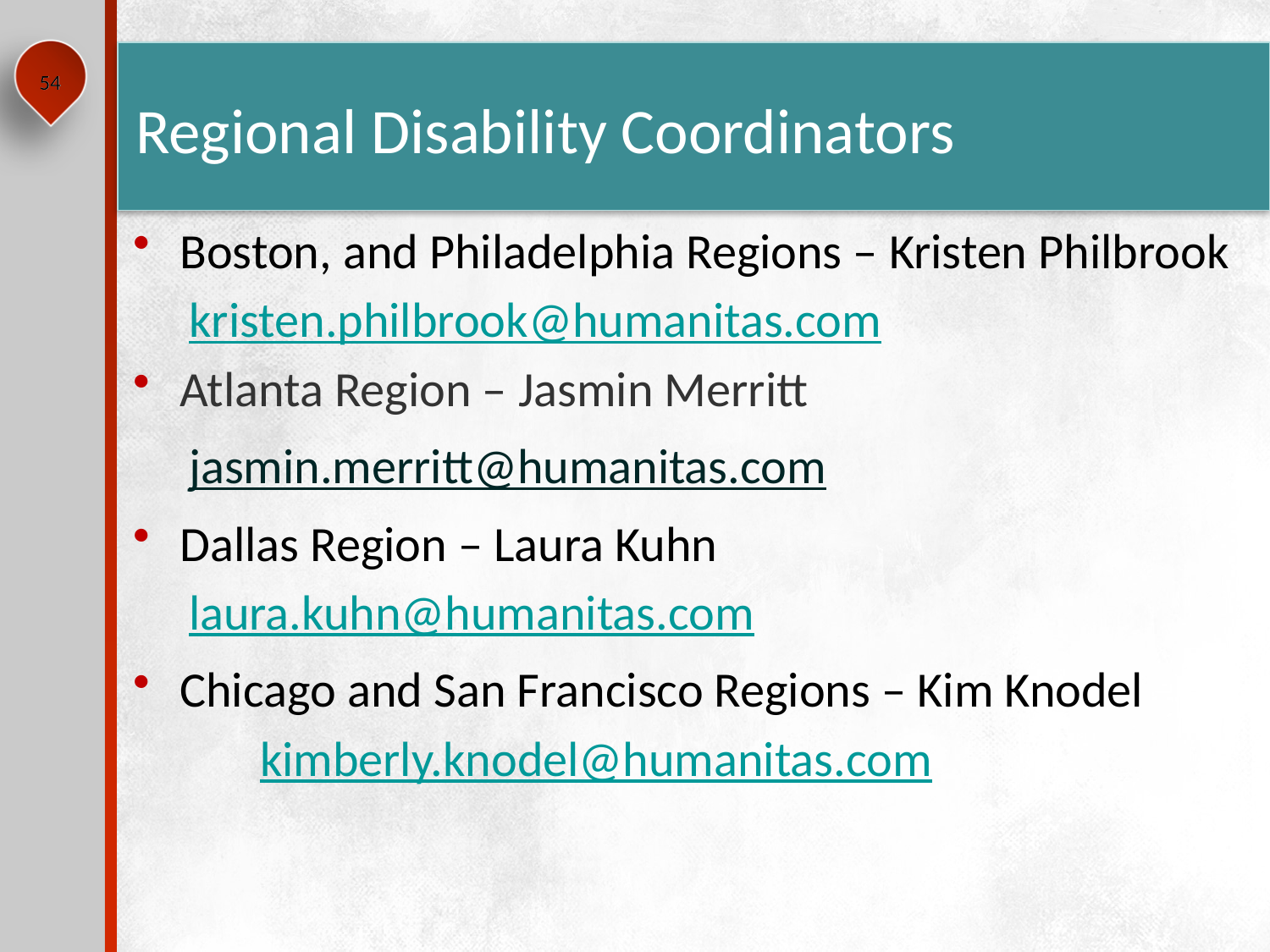

# Regional Disability Coordinators
54
Boston, and Philadelphia Regions – Kristen Philbrook
     kristen.philbrook@humanitas.com
Atlanta Region – Jasmin Merritt
     jasmin.merritt@humanitas.com
Dallas Region – Laura Kuhn
     laura.kuhn@humanitas.com
Chicago and San Francisco Regions – Kim Knodel
     	kimberly.knodel@humanitas.com